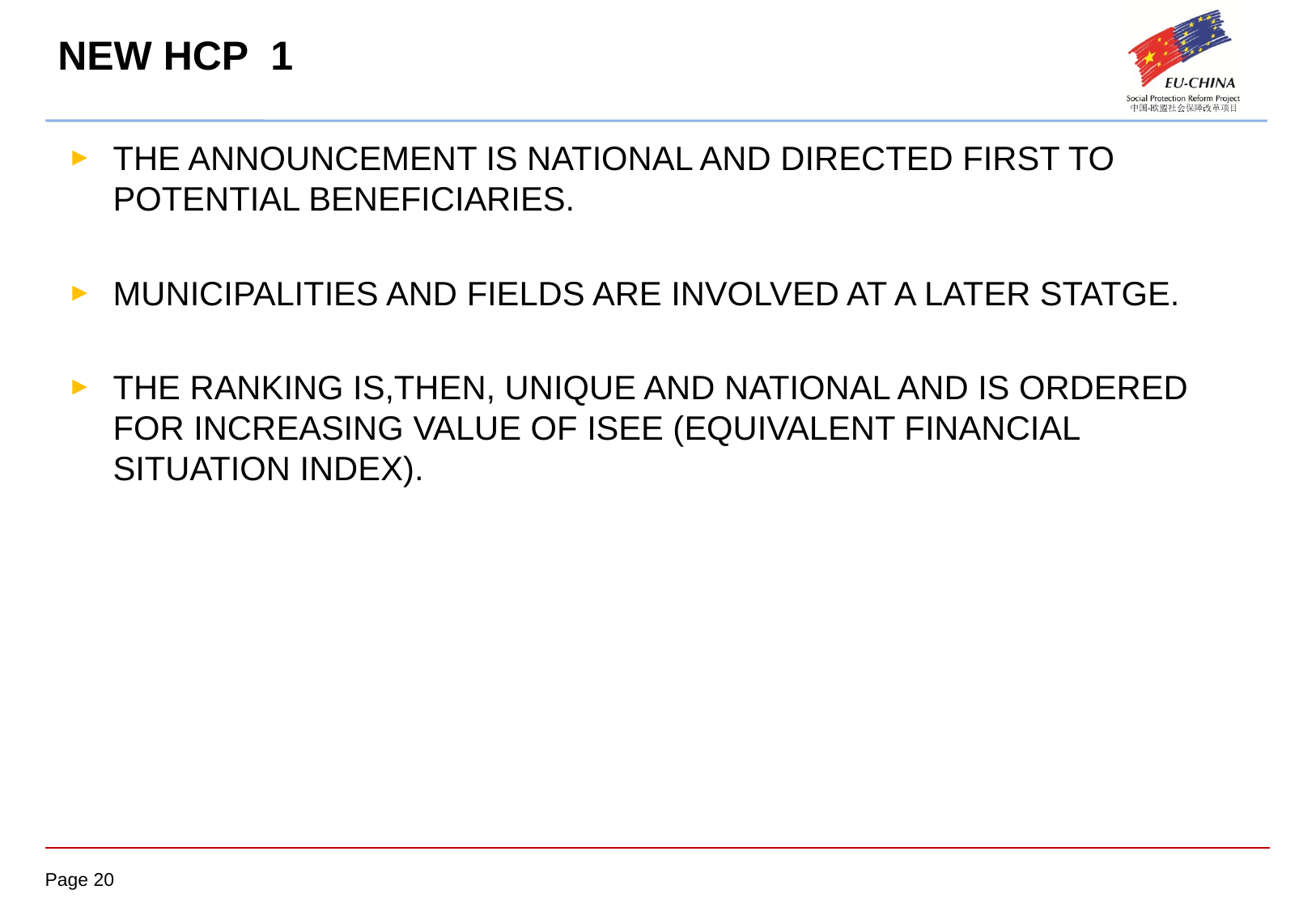

# NEW HCP  1
THE ANNOUNCEMENT IS NATIONAL AND DIRECTED FIRST TO POTENTIAL BENEFICIARIES.

MUNICIPALITIES AND FIELDS ARE INVOLVED AT A LATER STATGE.

THE RANKING IS,THEN, UNIQUE AND NATIONAL AND IS ORDERED FOR INCREASING VALUE OF ISEE (EQUIVALENT FINANCIAL SITUATION INDEX).